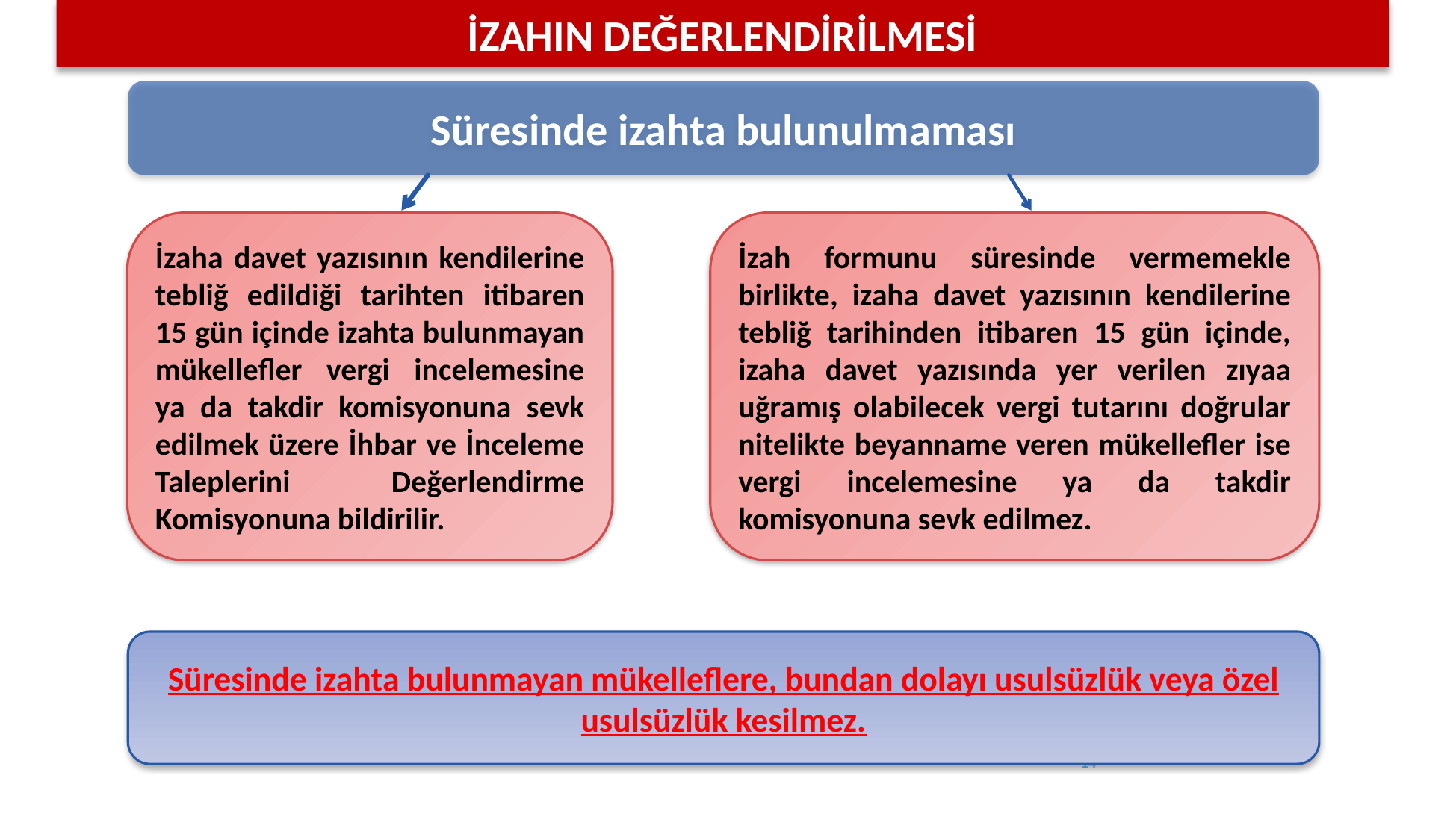

İZAHIN DEĞERLENDİRİLMESİ

Süresinde izahta bulunulmaması
İzaha davet yazısının kendilerine tebliğ edildiği tarihten itibaren 15 gün içinde izahta bulunmayan mükellefler vergi incelemesine ya da takdir komisyonuna sevk edilmek üzere İhbar ve İnceleme Taleplerini Değerlendirme Komisyonuna bildirilir.
İzah formunu süresinde vermemekle birlikte, izaha davet yazısının kendilerine tebliğ tarihinden itibaren 15 gün içinde, izaha davet yazısında yer verilen zıyaa uğramış olabilecek vergi tutarını doğrular nitelikte beyanname veren mükellefler ise vergi incelemesine ya da takdir komisyonuna sevk edilmez.
Süresinde izahta bulunmayan mükelleflere, bundan dolayı usulsüzlük veya özel usulsüzlük kesilmez.
14